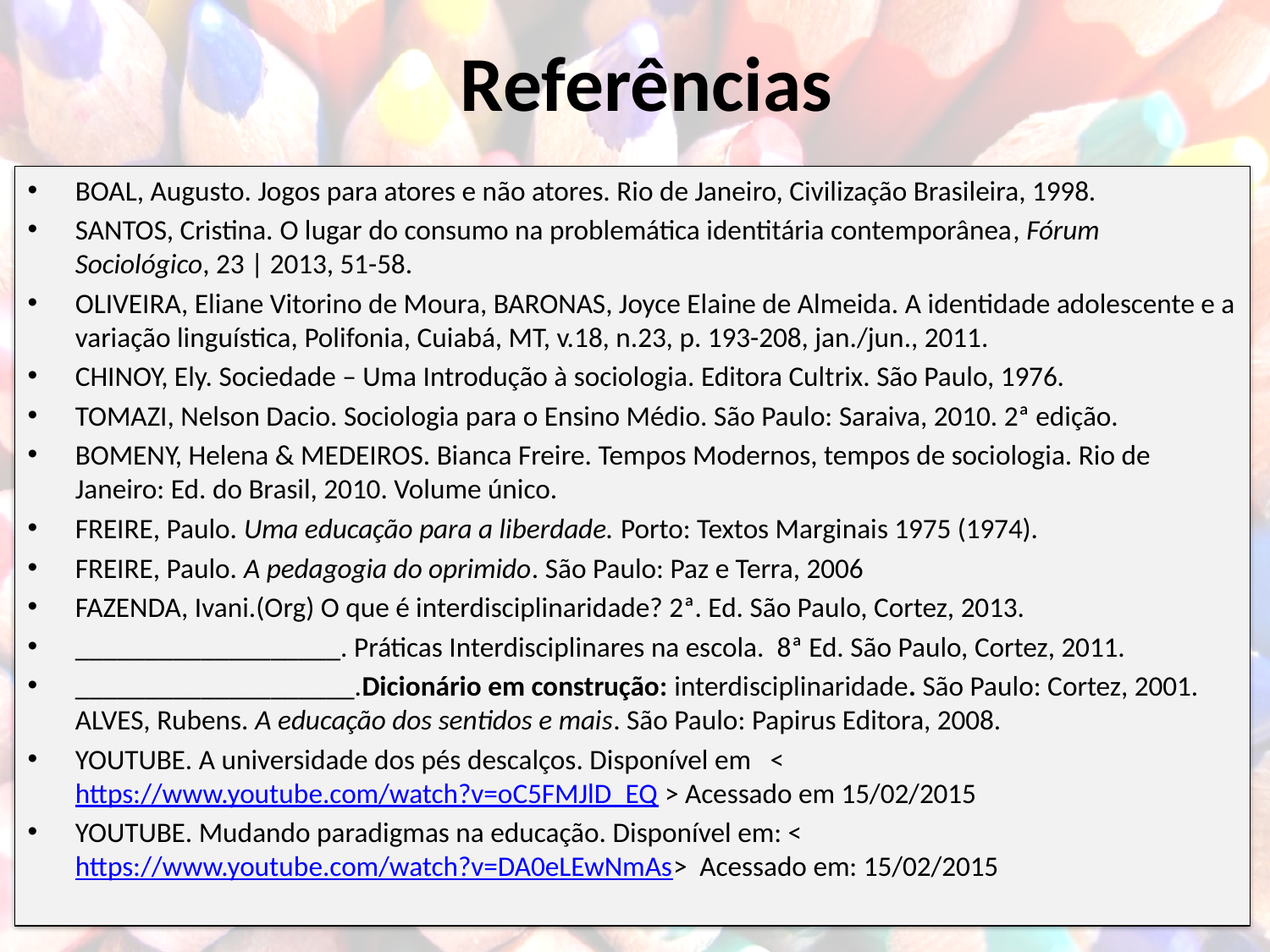

# Referências
BOAL, Augusto. Jogos para atores e não atores. Rio de Janeiro, Civilização Brasileira, 1998.
SANTOS, Cristina. O lugar do consumo na problemática identitária contemporânea, Fórum Sociológico, 23 | 2013, 51-58.
OLIVEIRA, Eliane Vitorino de Moura, BARONAS, Joyce Elaine de Almeida. A identidade adolescente e a variação linguística, Polifonia, Cuiabá, MT, v.18, n.23, p. 193-208, jan./jun., 2011.
CHINOY, Ely. Sociedade – Uma Introdução à sociologia. Editora Cultrix. São Paulo, 1976.
TOMAZI, Nelson Dacio. Sociologia para o Ensino Médio. São Paulo: Saraiva, 2010. 2ª edição.
BOMENY, Helena & MEDEIROS. Bianca Freire. Tempos Modernos, tempos de sociologia. Rio de Janeiro: Ed. do Brasil, 2010. Volume único.
FREIRE, Paulo. Uma educação para a liberdade. Porto: Textos Marginais 1975 (1974).
FREIRE, Paulo. A pedagogia do oprimido. São Paulo: Paz e Terra, 2006
FAZENDA, Ivani.(Org) O que é interdisciplinaridade? 2ª. Ed. São Paulo, Cortez, 2013.
___________________. Práticas Interdisciplinares na escola.  8ª Ed. São Paulo, Cortez, 2011.
____________________.Dicionário em construção: interdisciplinaridade. São Paulo: Cortez, 2001. ALVES, Rubens. A educação dos sentidos e mais. São Paulo: Papirus Editora, 2008.
YOUTUBE. A universidade dos pés descalços. Disponível em   <https://www.youtube.com/watch?v=oC5FMJlD_EQ > Acessado em 15/02/2015
YOUTUBE. Mudando paradigmas na educação. Disponível em: <https://www.youtube.com/watch?v=DA0eLEwNmAs>  Acessado em: 15/02/2015